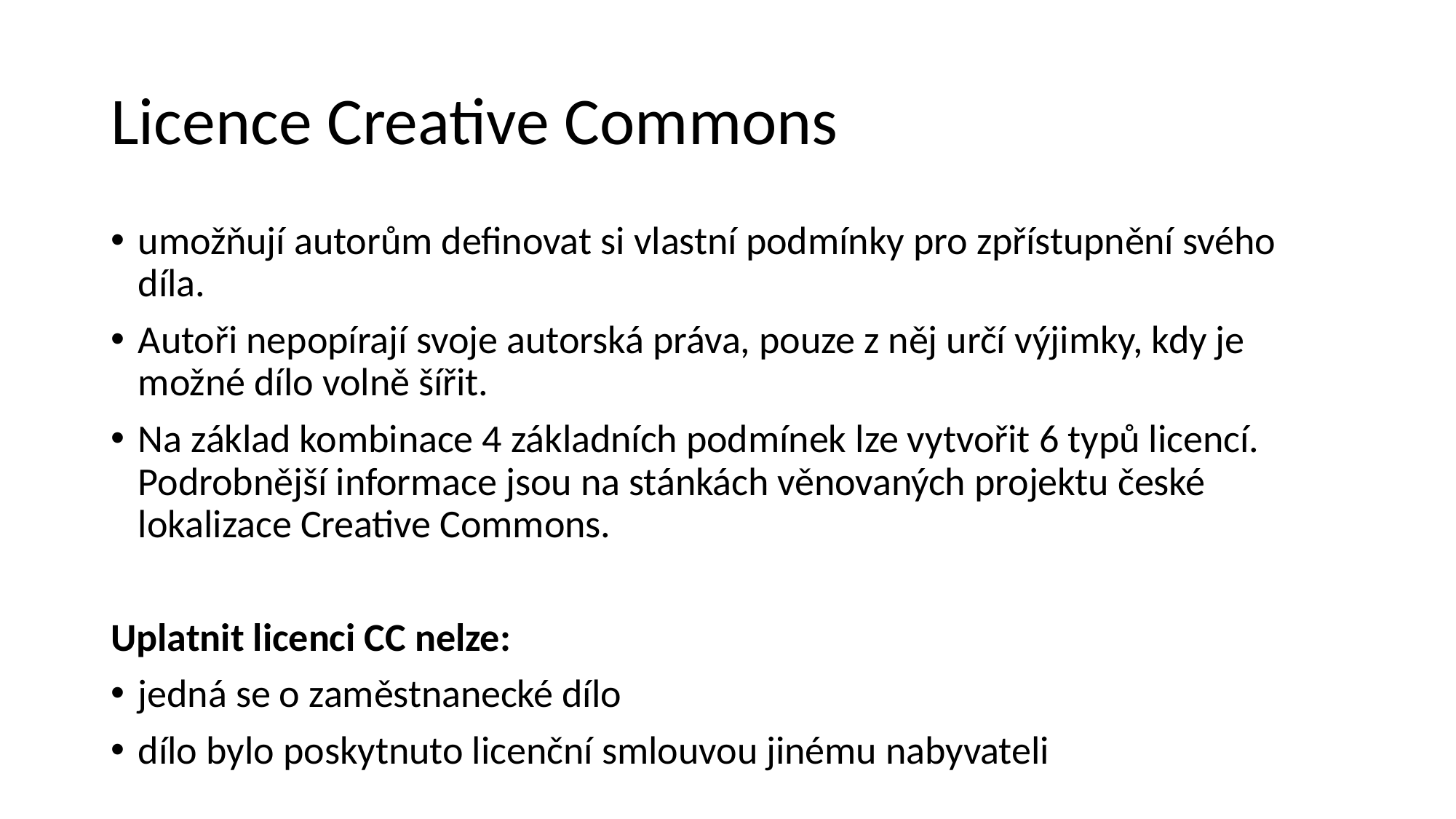

# Licence Creative Commons
umožňují autorům definovat si vlastní podmínky pro zpřístupnění svého díla.
Autoři nepopírají svoje autorská práva, pouze z něj určí výjimky, kdy je možné dílo volně šířit.
Na základ kombinace 4 základních podmínek lze vytvořit 6 typů licencí. Podrobnější informace jsou na stánkách věnovaných projektu české lokalizace Creative Commons.

Uplatnit licenci CC nelze:
jedná se o zaměstnanecké dílo
dílo bylo poskytnuto licenční smlouvou jinému nabyvateli